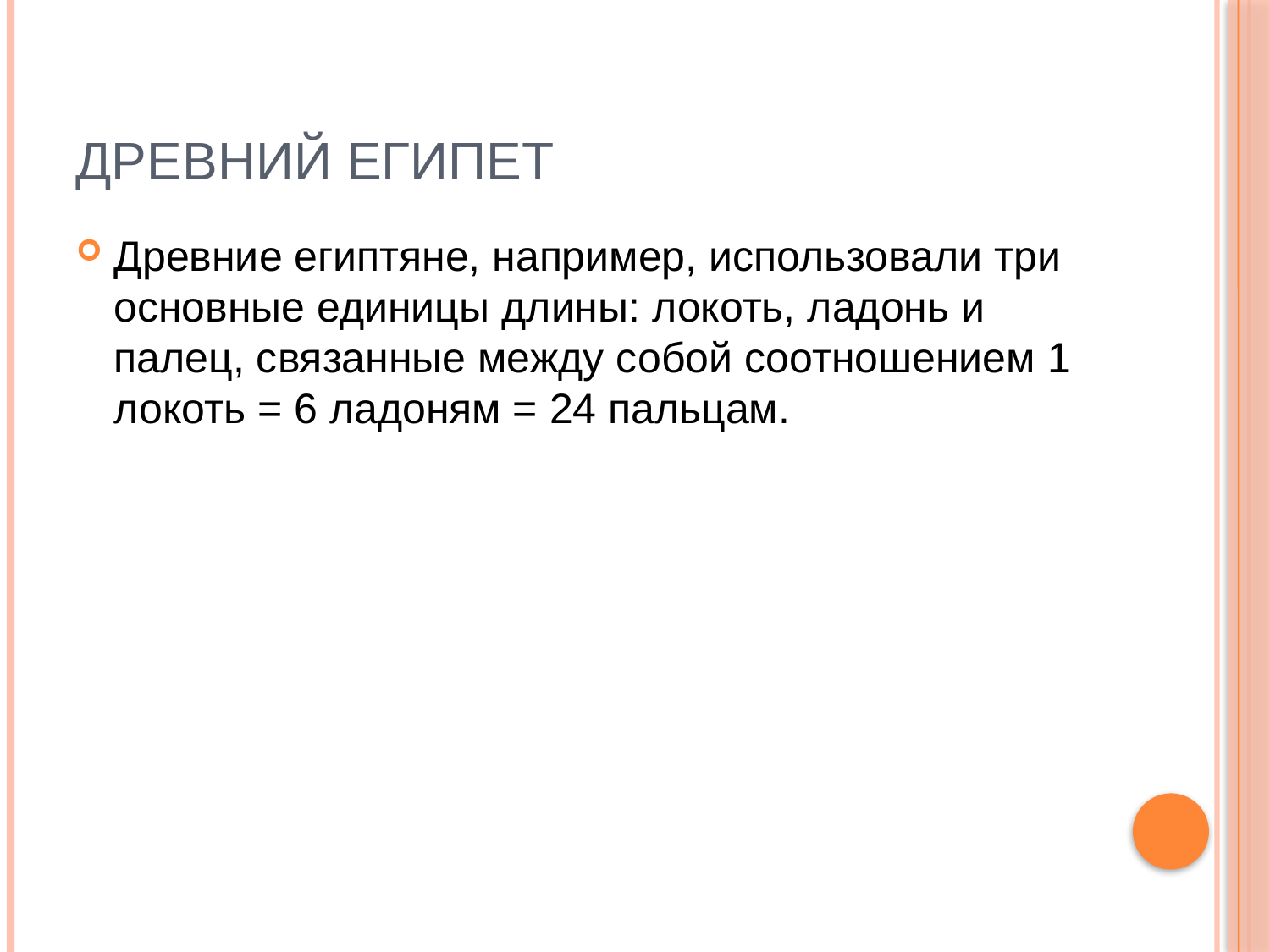

# Древний египет
Древние египтяне, например, использовали три основные единицы длины: локоть, ладонь и палец, связанные между собой соотношением 1 локоть = 6 ладоням = 24 пальцам.